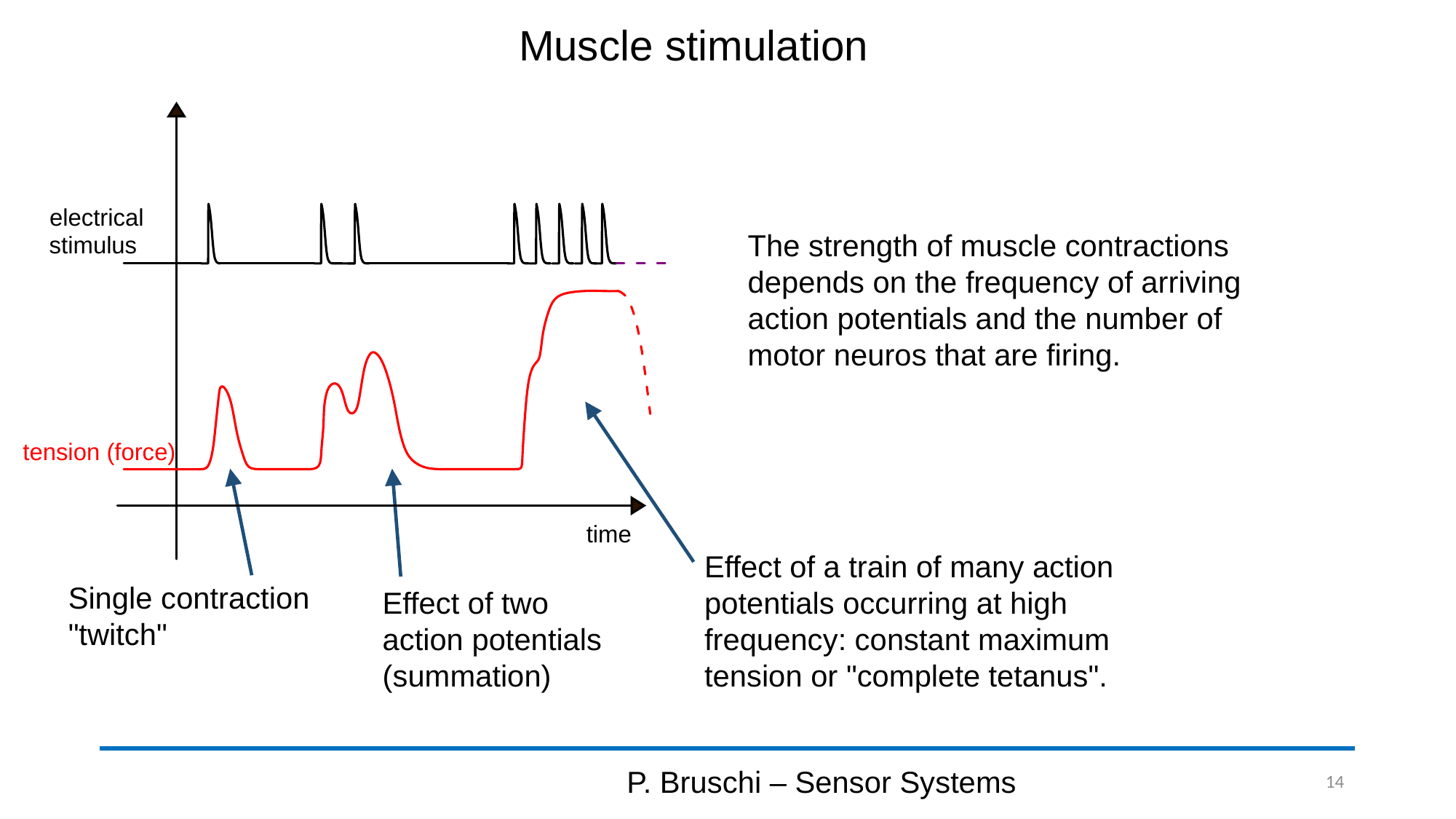

# Muscle stimulation

electrical

stimulus

tension (force)

time
The strength of muscle contractions depends on the frequency of arriving action potentials and the number of  motor neuros that are firing.
Effect of a train of many action potentials occurring at high frequency: constant maximum tension or "complete tetanus".
Single contraction
"twitch"
Effect of two
action potentials
(summation)
P. Bruschi – Sensor Systems
14